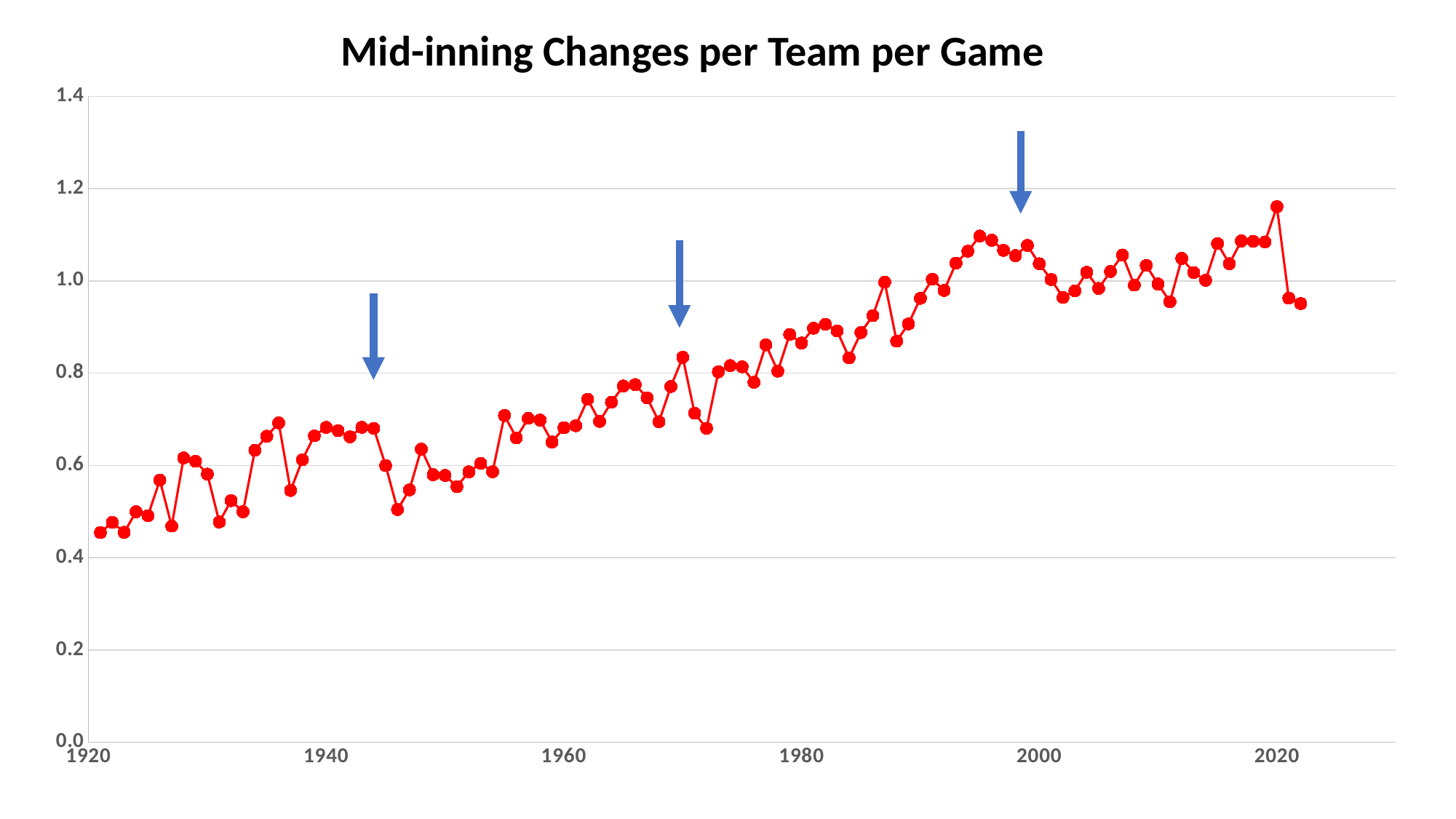

Mid-inning Changes per Team per Game

### Chart

| Category |  |
|---|---|